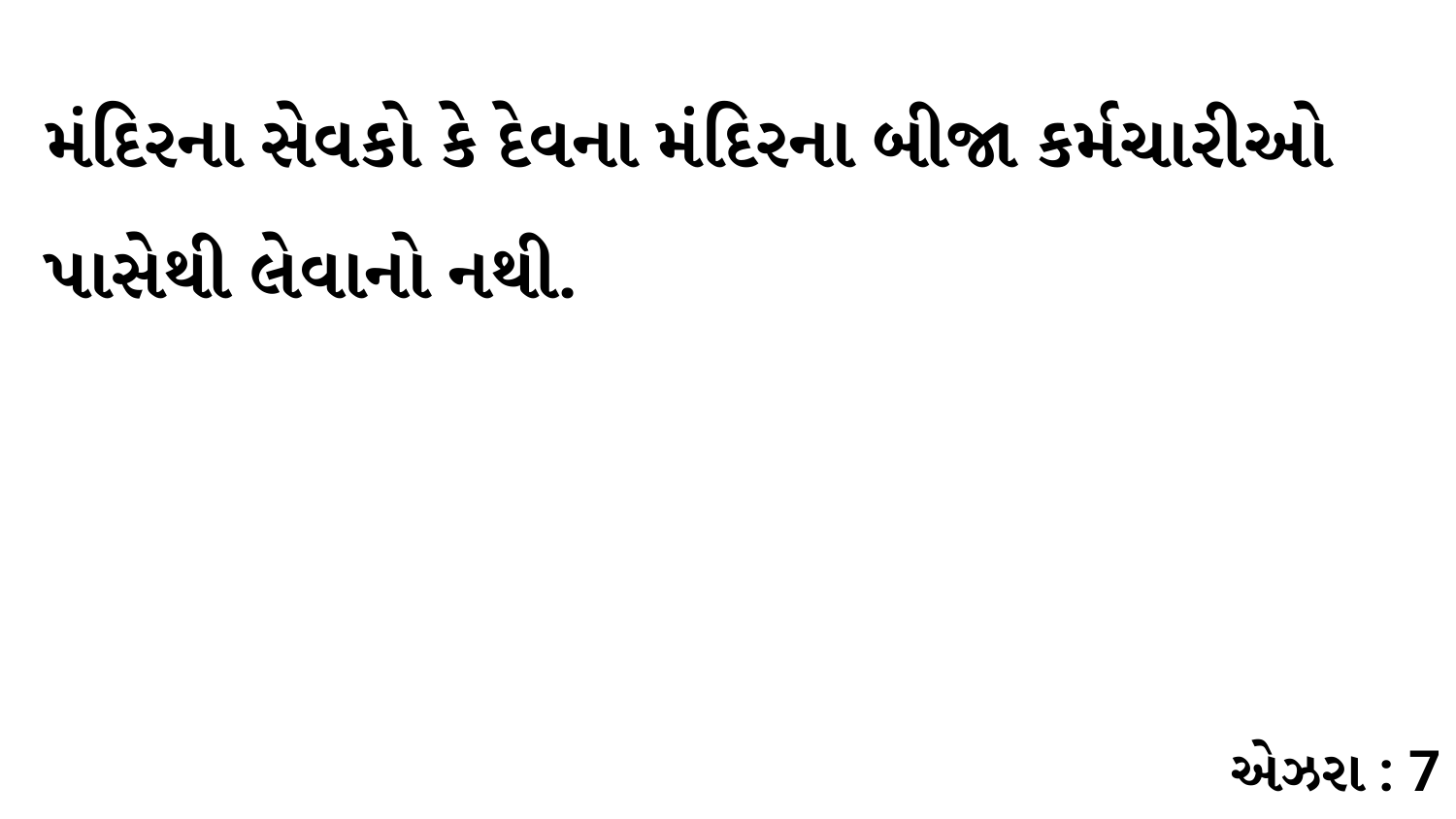

મંદિરના સેવકો કે દેવના મંદિરના બીજા કર્મચારીઓ પાસેથી લેવાનો નથી.
એઝરા : 7